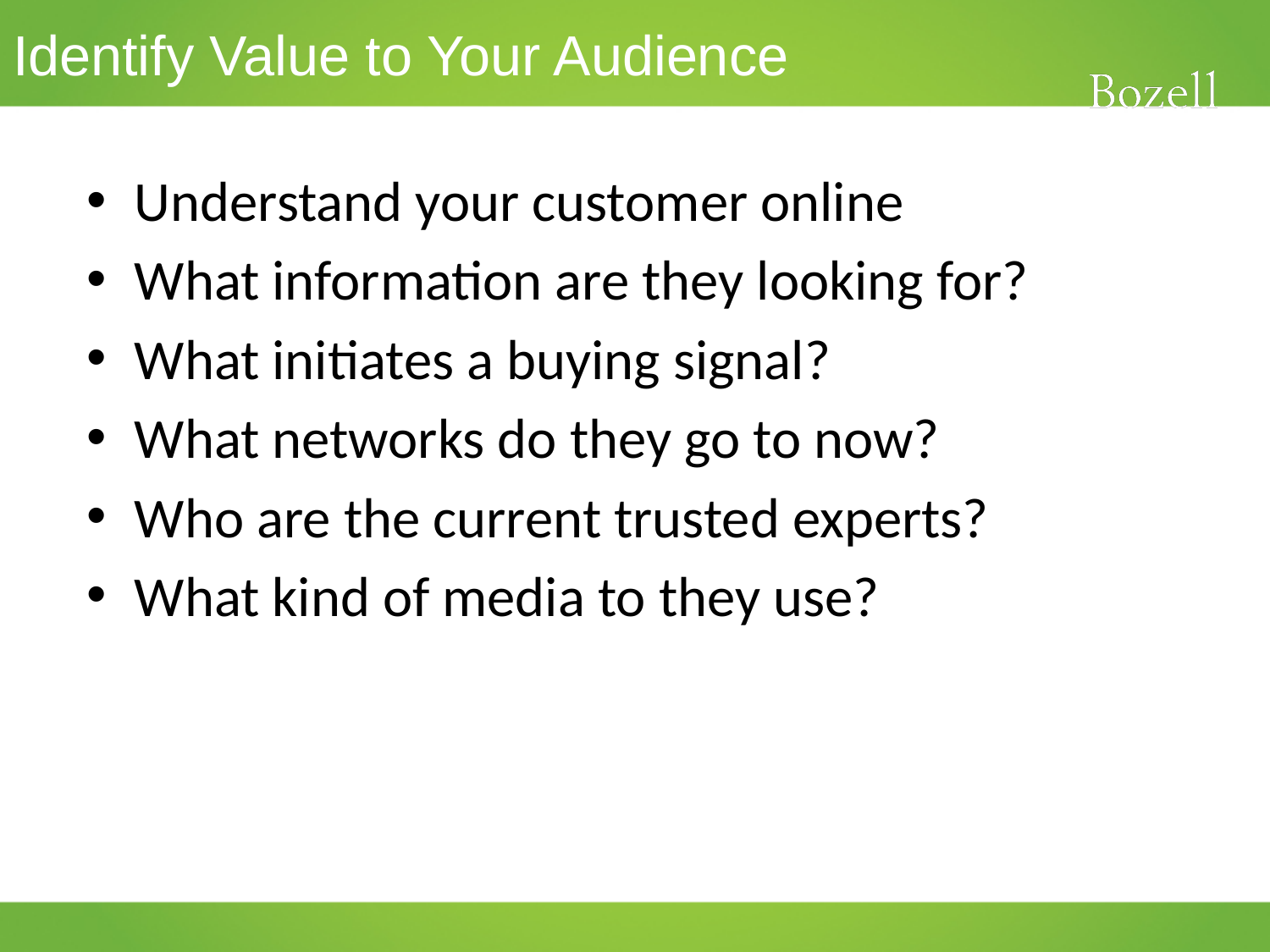

# Identify Value to Your Audience
Understand your customer online
What information are they looking for?
What initiates a buying signal?
What networks do they go to now?
Who are the current trusted experts?
What kind of media to they use?